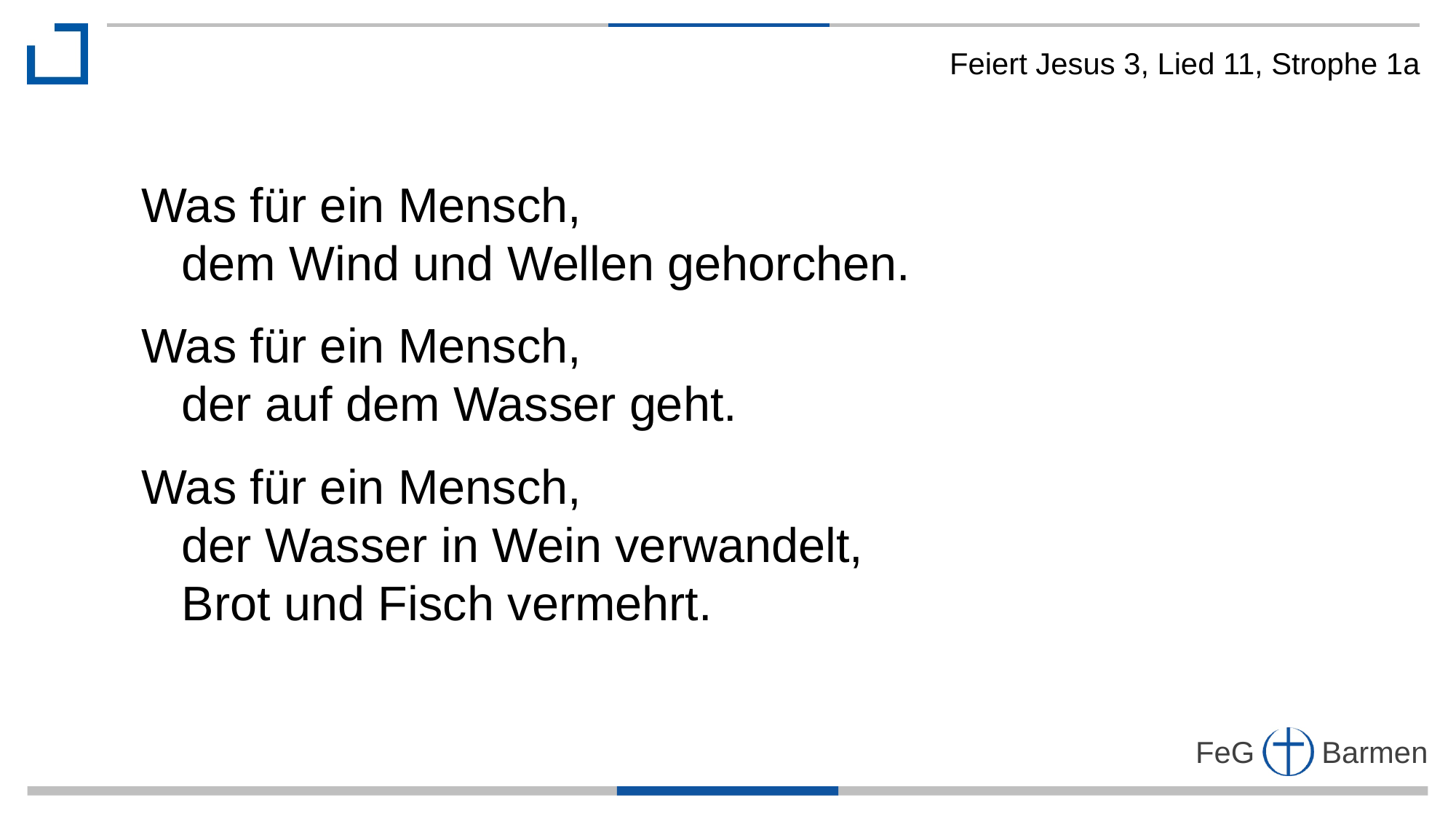

Feiert Jesus 3, Lied 11, Strophe 1a
Was für ein Mensch,
   dem Wind und Wellen gehorchen.
Was für ein Mensch,
   der auf dem Wasser geht.
Was für ein Mensch,
   der Wasser in Wein verwandelt,
   Brot und Fisch vermehrt.